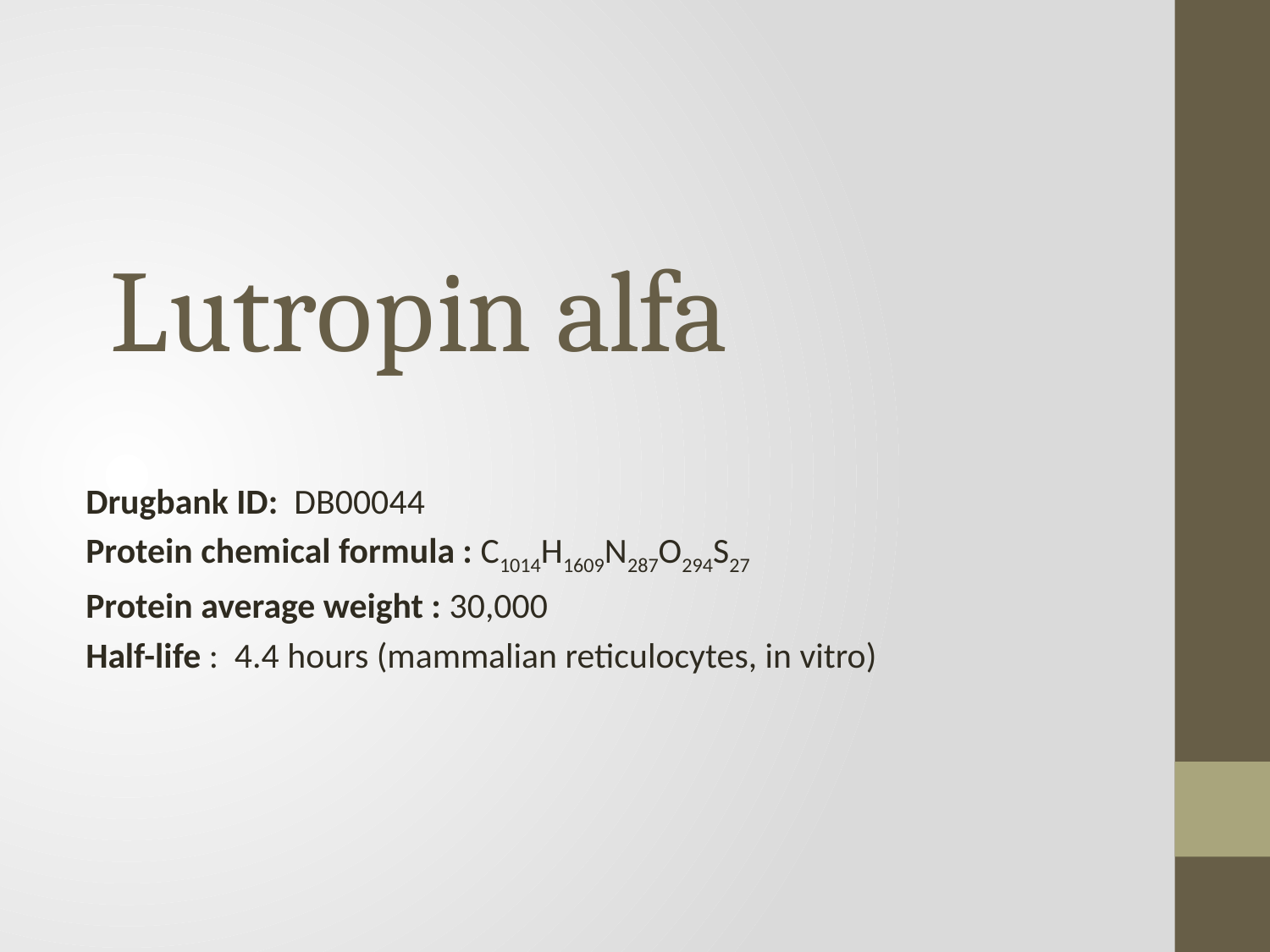

# Lutropin alfa
Drugbank ID:  DB00044
Protein chemical formula : C1014H1609N287O294S27
Protein average weight : 30,000
Half-life :  4.4 hours (mammalian reticulocytes, in vitro)